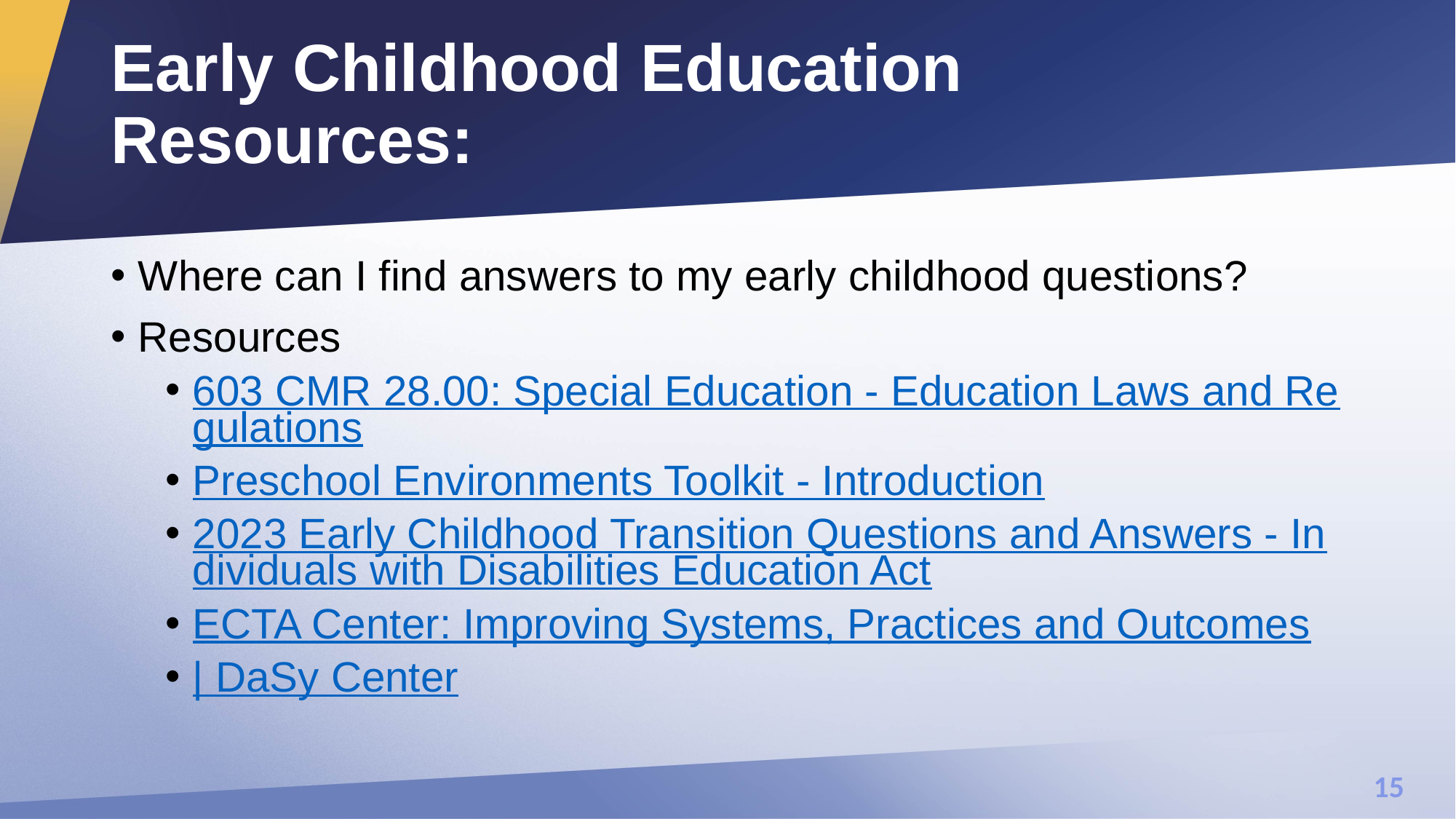

# Early Childhood Education Resources:
Where can I find answers to my early childhood questions?
Resources
603 CMR 28.00: Special Education - Education Laws and Regulations
Preschool Environments Toolkit - Introduction
2023 Early Childhood Transition Questions and Answers - Individuals with Disabilities Education Act
ECTA Center: Improving Systems, Practices and Outcomes
| DaSy Center